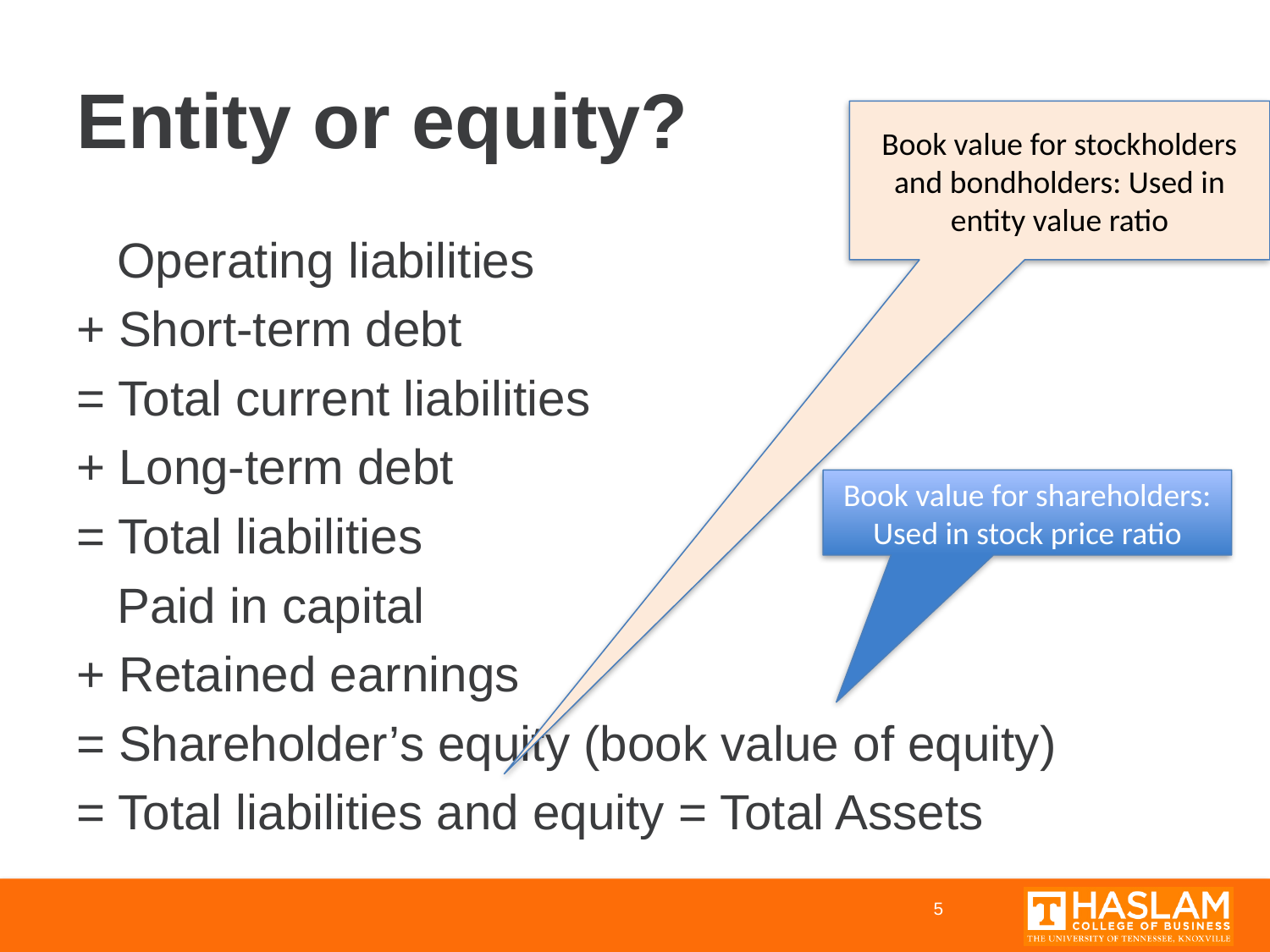

# Entity or equity?
Book value for stockholders and bondholders: Used in entity value ratio
   Operating liabilities
+ Short-term debt
= Total current liabilities
+ Long-term debt
= Total liabilities
   Paid in capital
+ Retained earnings
= Shareholder’s equity (book value of equity)
= Total liabilities and equity = Total Assets

Book value for shareholders: Used in stock price ratio

 5